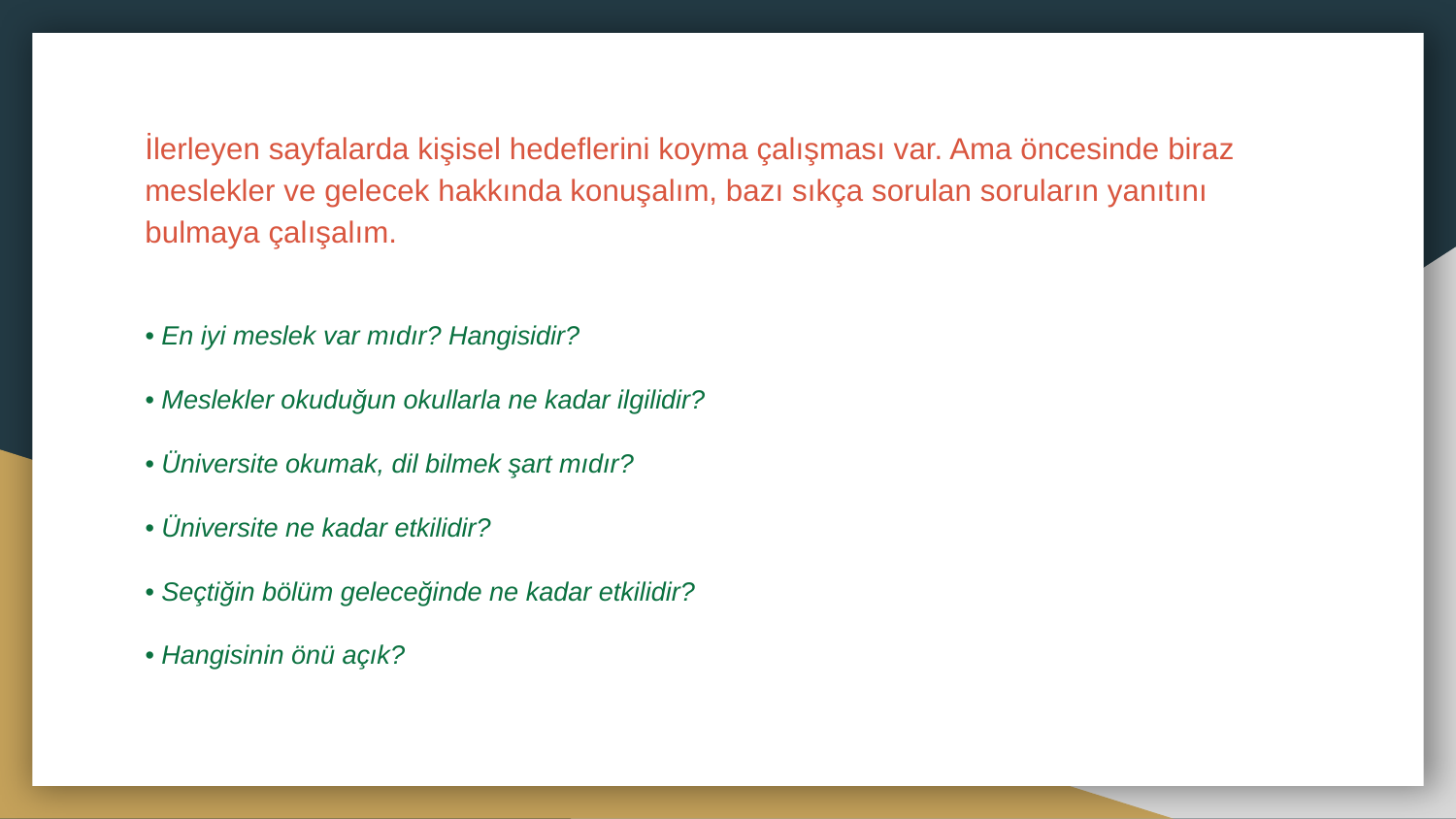

# İlerleyen sayfalarda kişisel hedeflerini koyma çalışması var. Ama öncesinde biraz meslekler ve gelecek hakkında konuşalım, bazı sıkça sorulan soruların yanıtını bulmaya çalışalım.
• En iyi meslek var mıdır? Hangisidir?
• Meslekler okuduğun okullarla ne kadar ilgilidir?
• Üniversite okumak, dil bilmek şart mıdır?
• Üniversite ne kadar etkilidir?
• Seçtiğin bölüm geleceğinde ne kadar etkilidir?
• Hangisinin önü açık?